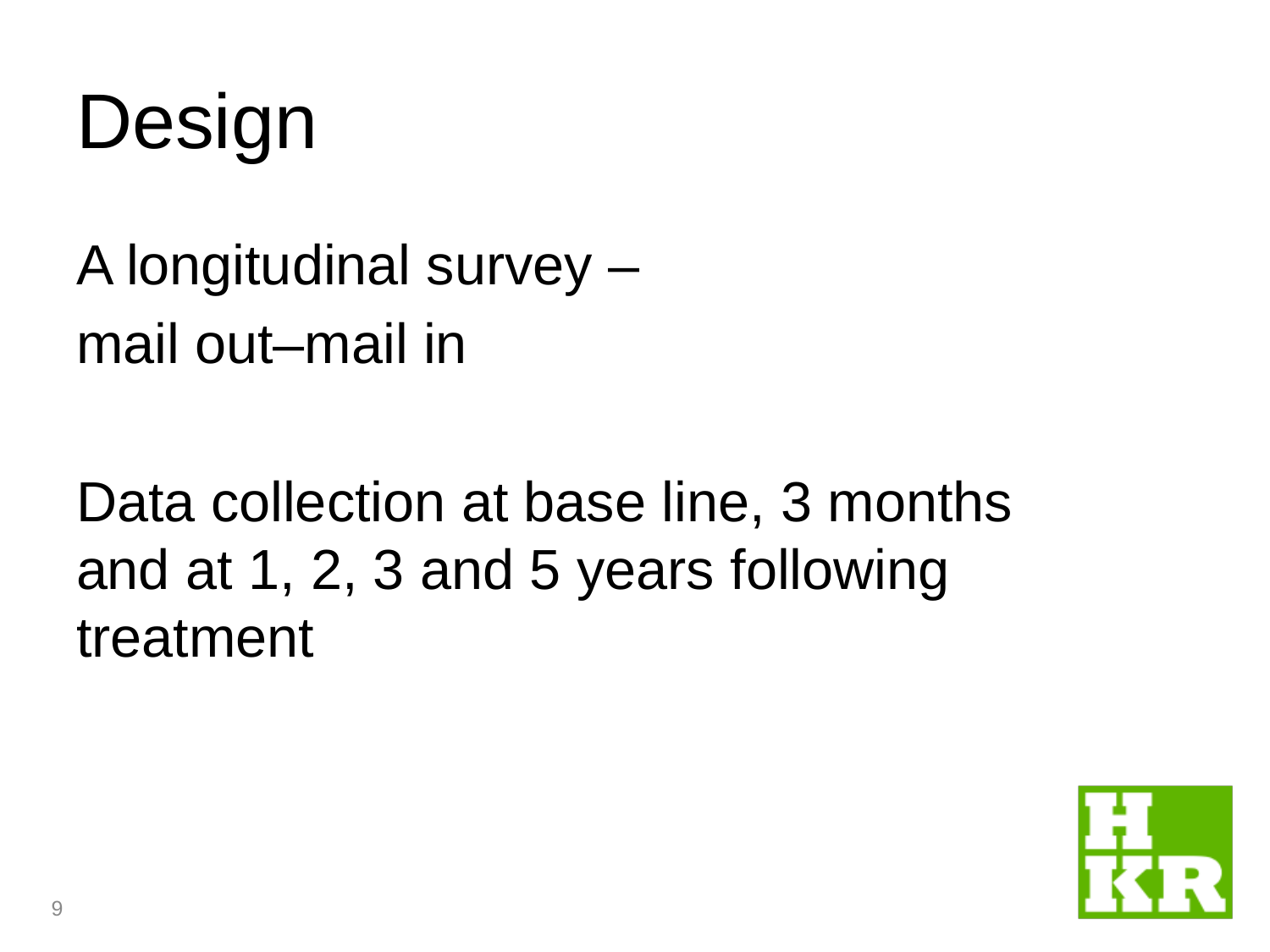

# Design
A longitudinal survey –
mail out–mail in

Data collection at base line, 3 months and at 1, 2, 3 and 5 years following treatment
9